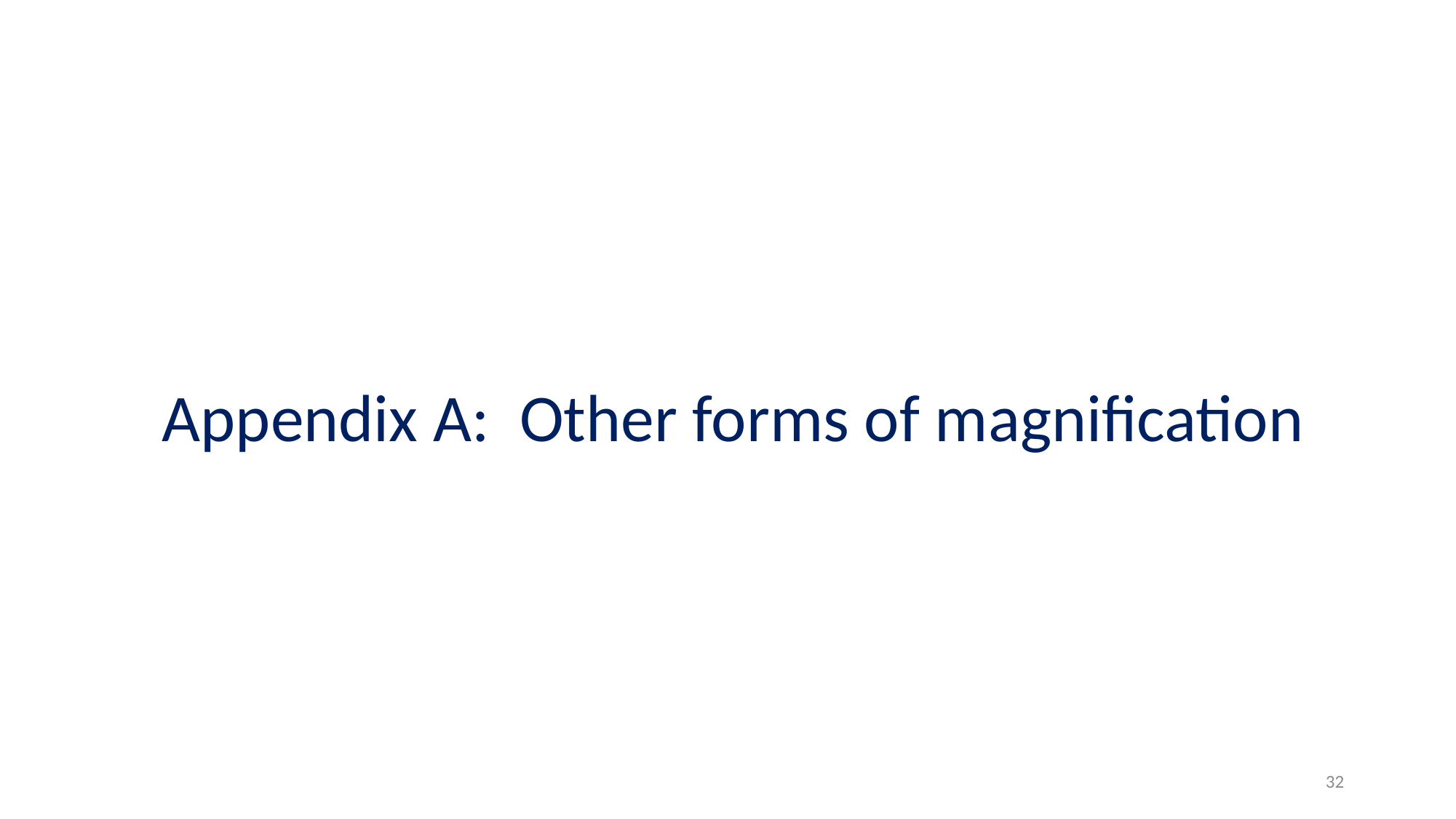

# Appendix A:  Other forms of magnification
32